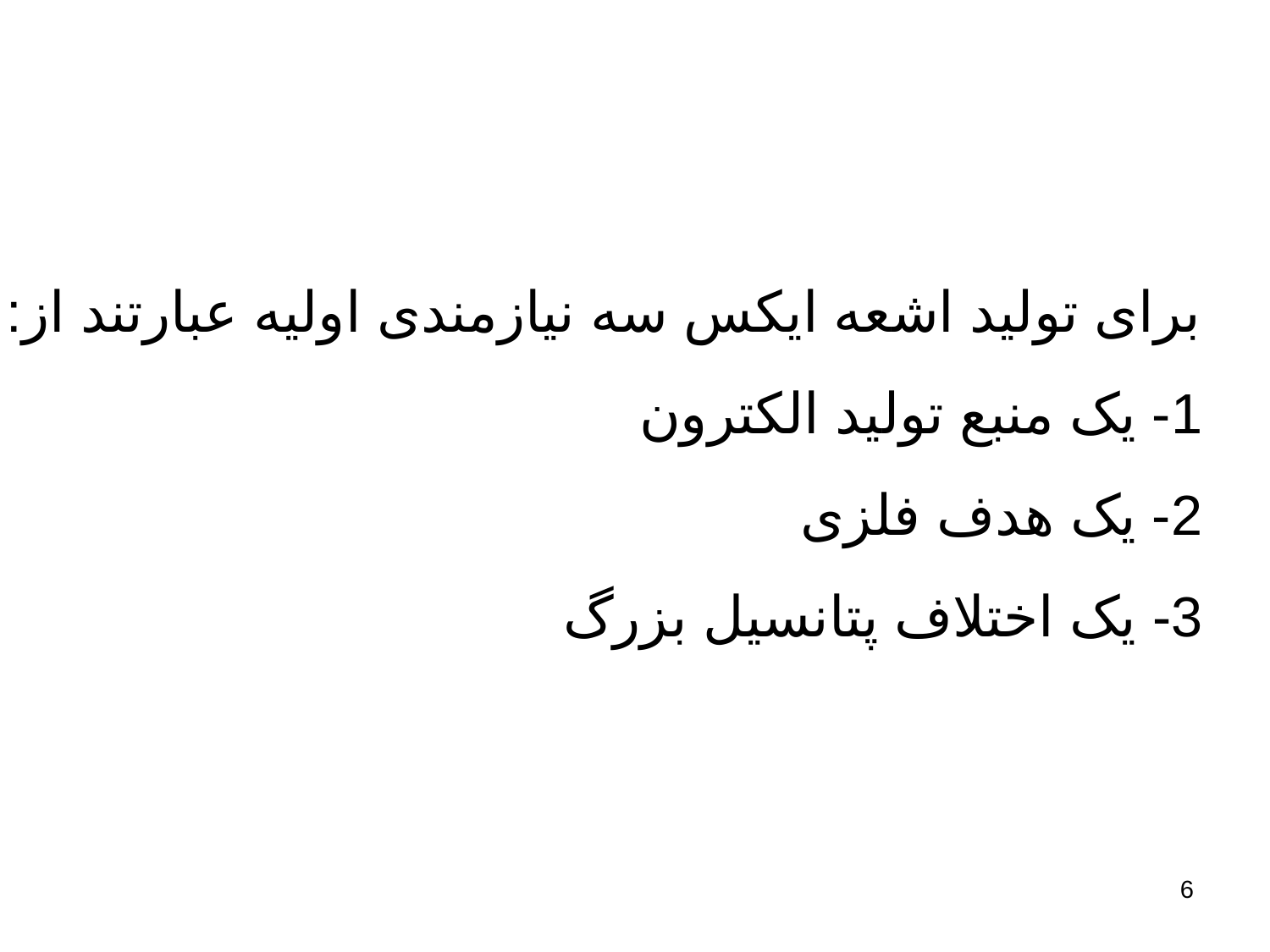

برای تولید اشعه ایکس سه نیازمندی اولیه عبارتند از:
1- یک منبع تولید الکترون
2- یک هدف فلزی
3- یک اختلاف پتانسیل بزرگ
6